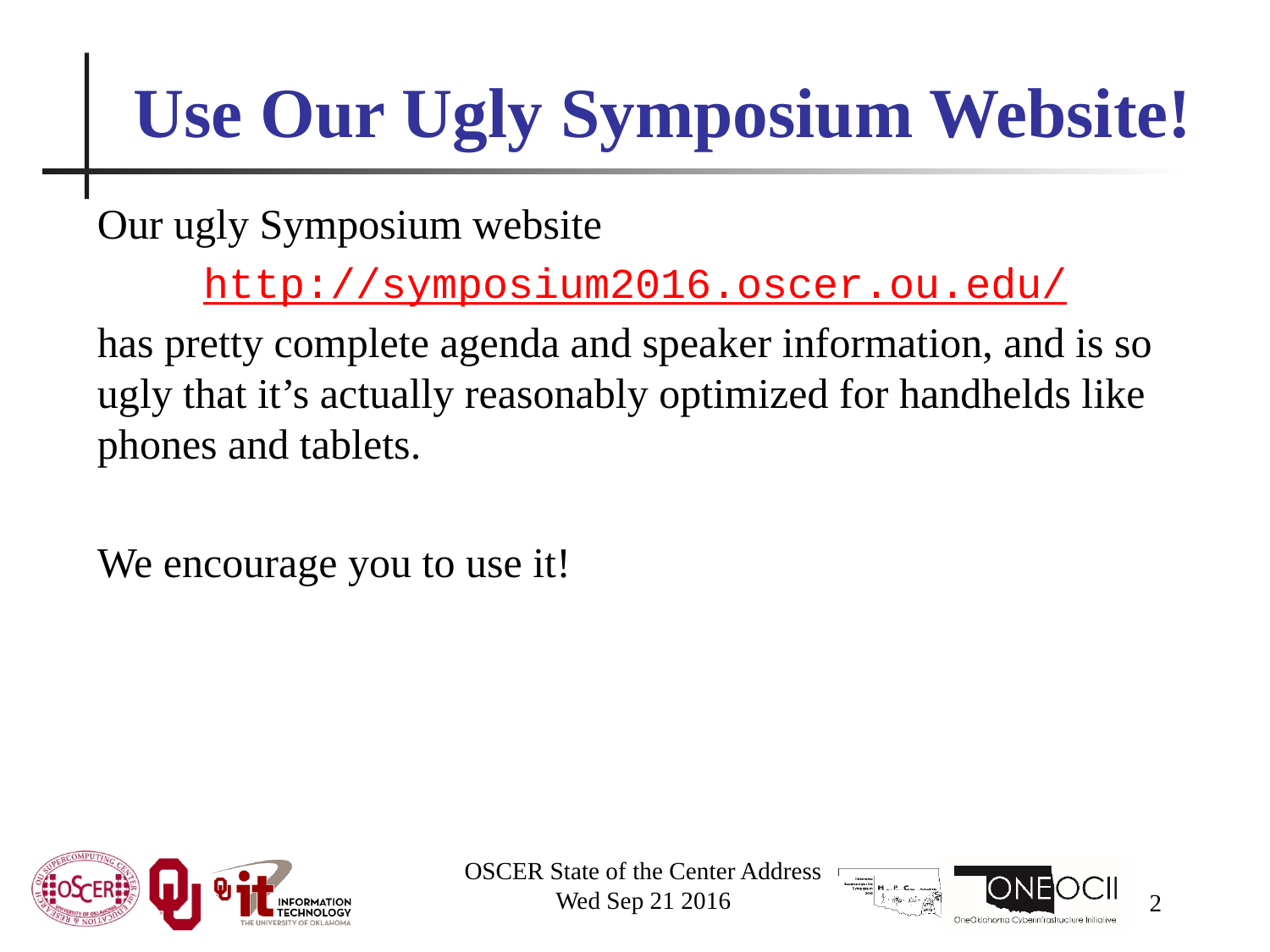

# Use Our Ugly Symposium Website!
Our ugly Symposium website
http://symposium2016.oscer.ou.edu/
has pretty complete agenda and speaker information, and is so ugly that it’s actually reasonably optimized for handhelds like phones and tablets.

We encourage you to use it!
OSCER State of the Center Address
Wed Sep 21 2016
2